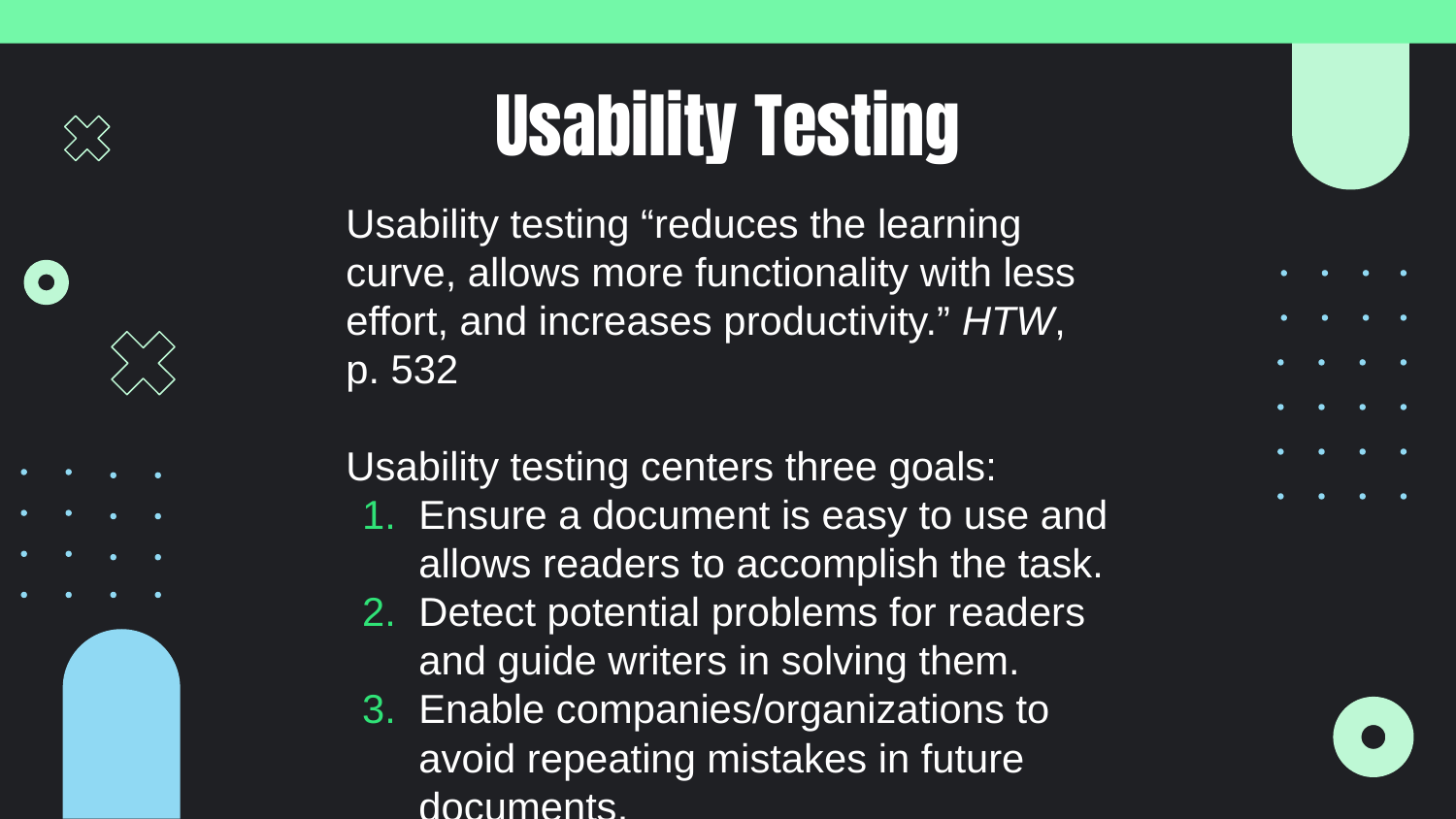

# Usability Testing
Usability testing “reduces the learning curve, allows more functionality with less effort, and increases productivity.” HTW, p. 532

Usability testing centers three goals:
Ensure a document is easy to use and allows readers to accomplish the task.
Detect potential problems for readers and guide writers in solving them.
Enable companies/organizations to avoid repeating mistakes in future documents.